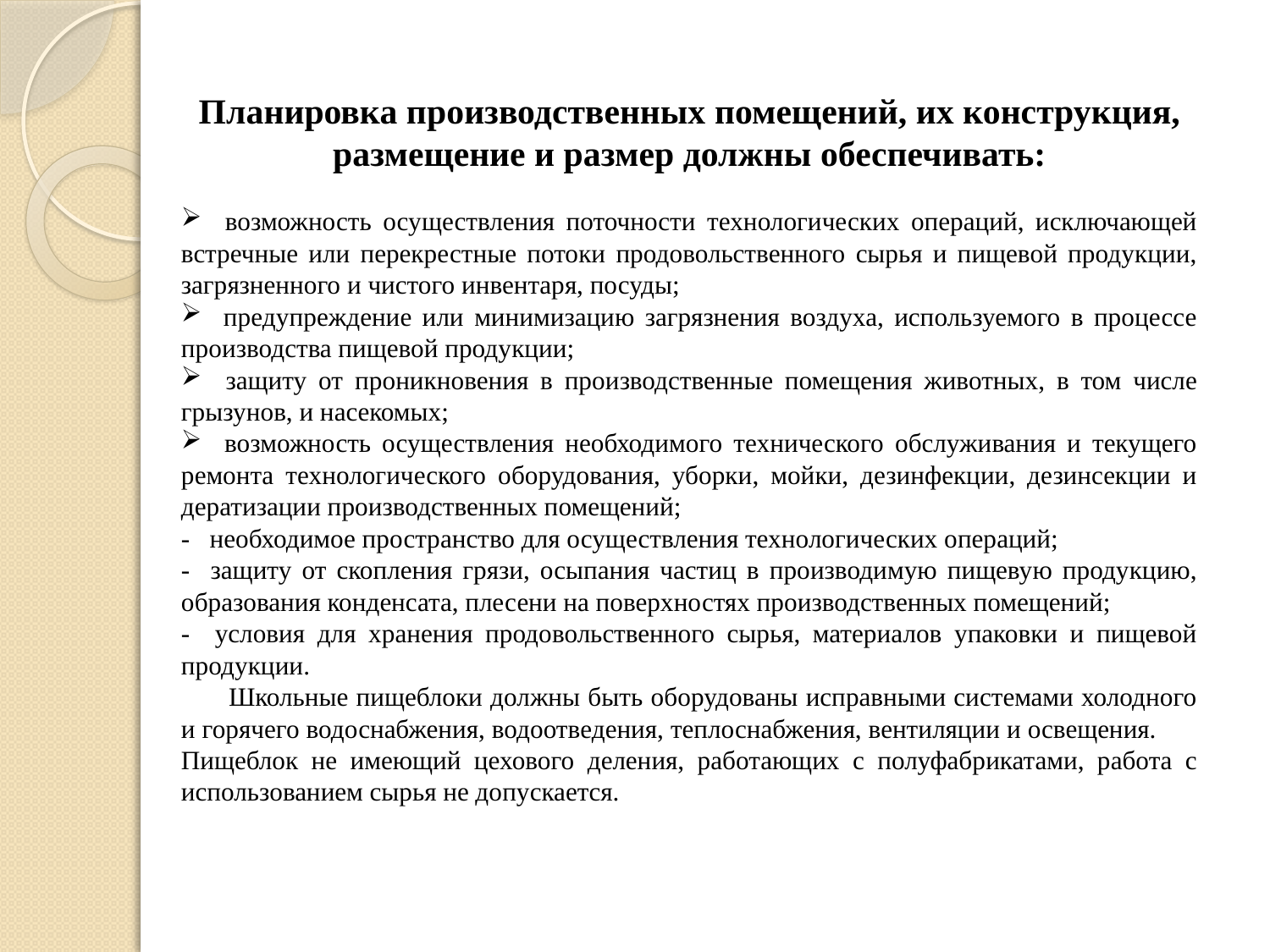

Планировка производственных помещений, их конструкция, размещение и размер должны обеспечивать:

  возможность осуществления поточности технологических операций, исключающей встречные или перекрестные потоки продовольственного сырья и пищевой продукции, загрязненного и чистого инвентаря, посуды;
  предупреждение или минимизацию загрязнения воздуха, используемого в процессе производства пищевой продукции;
  защиту от проникновения в производственные помещения животных, в том числе грызунов, и насекомых;
  возможность осуществления необходимого технического обслуживания и текущего ремонта технологического оборудования, уборки, мойки, дезинфекции, дезинсекции и дератизации производственных помещений;
-   необходимое пространство для осуществления технологических операций;
-  защиту от скопления грязи, осыпания частиц в производимую пищевую продукцию, образования конденсата, плесени на поверхностях производственных помещений;
-  условия для хранения продовольственного сырья, материалов упаковки и пищевой продукции.
      Школьные пищеблоки должны быть оборудованы исправными системами холодного и горячего водоснабжения, водоотведения, теплоснабжения, вентиляции и освещения.       Пищеблок не имеющий цехового деления, работающих с полуфабрикатами, работа с использованием сырья не допускается.